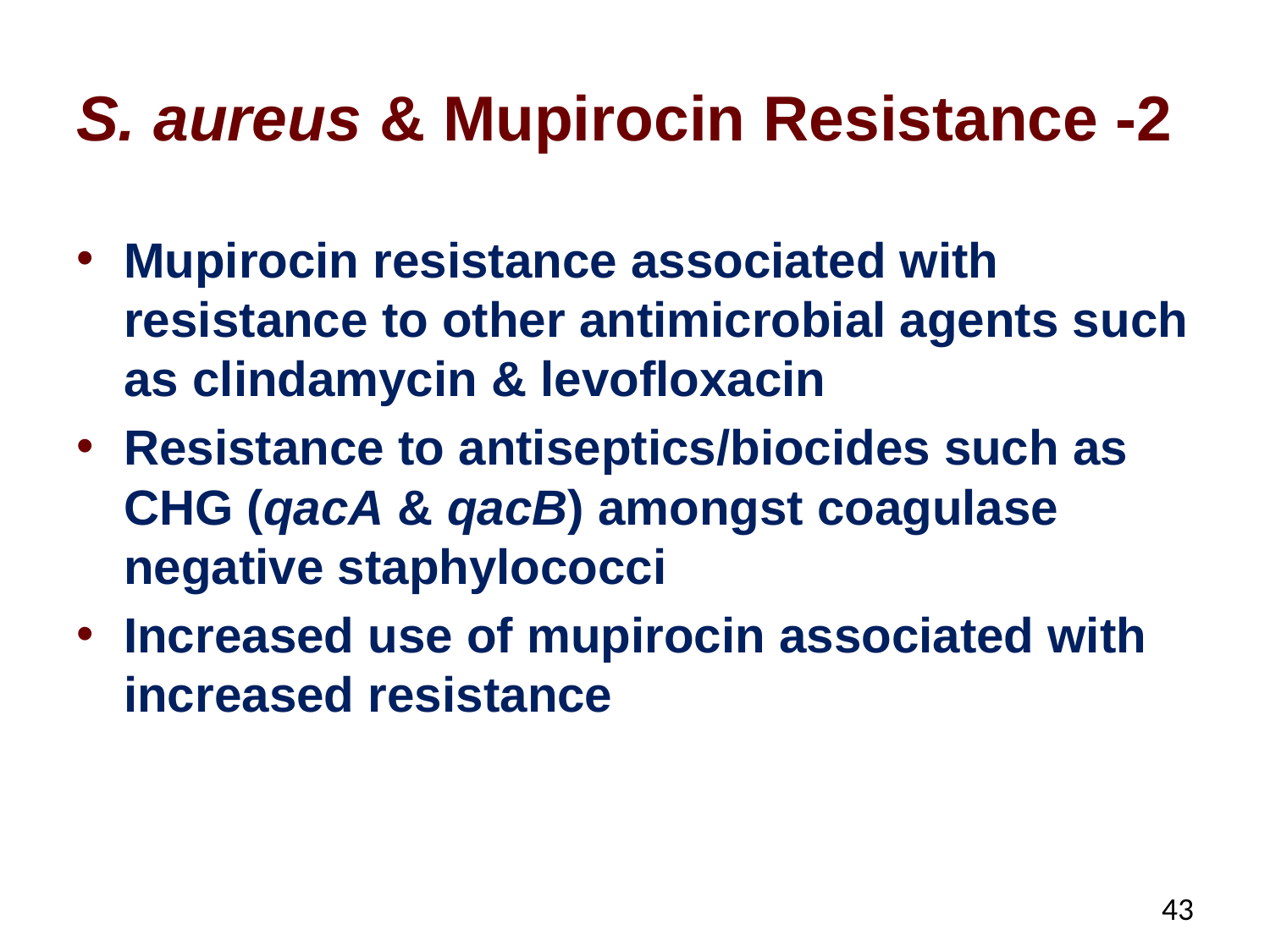

# S. aureus & Mupirocin Resistance -2
Mupirocin resistance associated with resistance to other antimicrobial agents such as clindamycin & levofloxacin
Resistance to antiseptics/biocides such as CHG (qacA & qacB) amongst coagulase negative staphylococci
Increased use of mupirocin associated with increased resistance
43